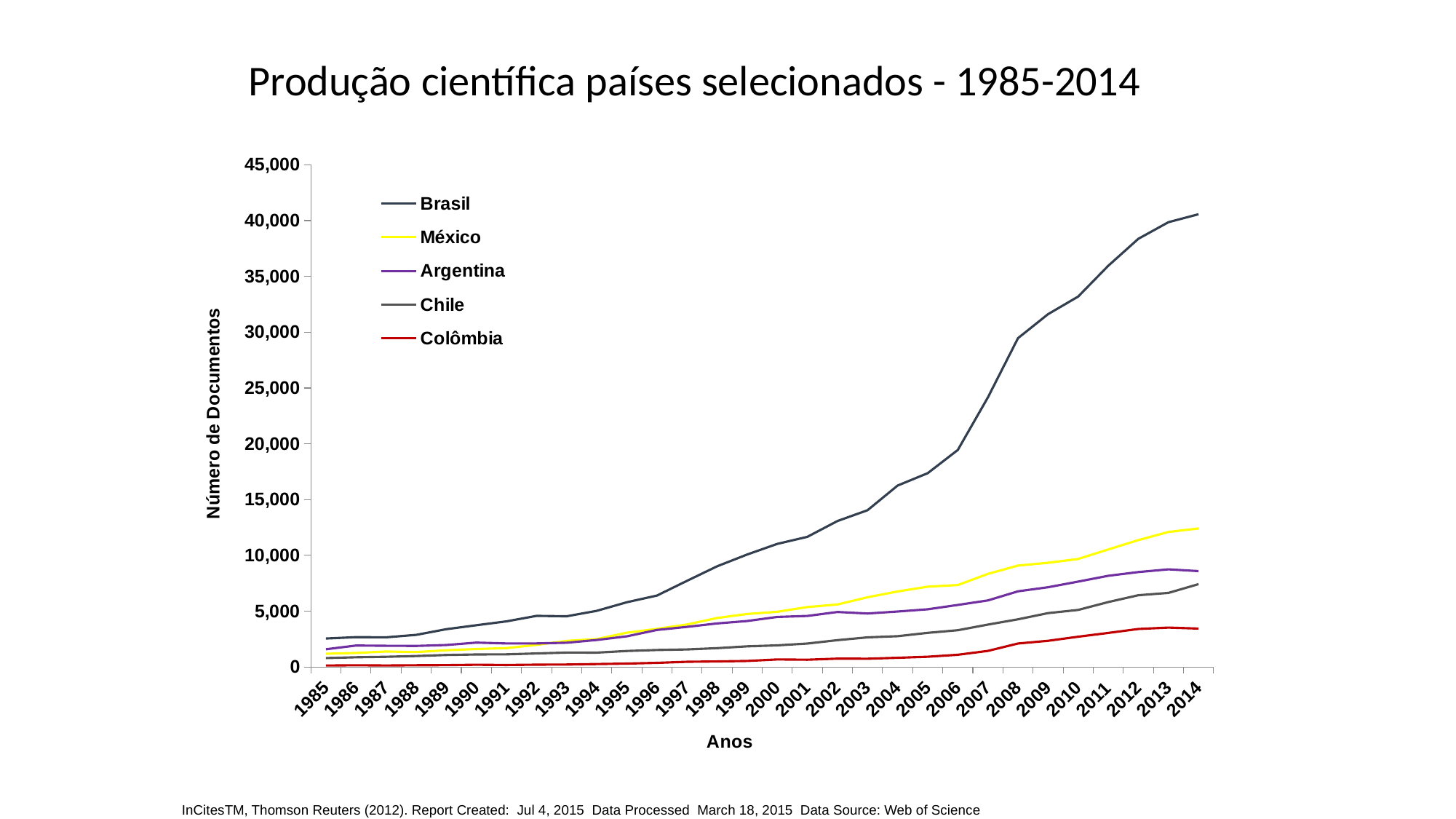

Produção científica países selecionados - 1985-2014

### Chart

| Category | Brasil | México | Argentina | Chile | Colômbia |
|---|---|---|---|---|---|
| 1985 | 2551.0 | 1187.0 | 1588.0 | 800.0 | 133.0 |
| 1986 | 2674.0 | 1256.0 | 1925.0 | 872.0 | 156.0 |
| 1987 | 2660.0 | 1390.0 | 1901.0 | 913.0 | 138.0 |
| 1988 | 2879.0 | 1340.0 | 1890.0 | 985.0 | 155.0 |
| 1989 | 3388.0 | 1502.0 | 1971.0 | 1076.0 | 166.0 |
| 1990 | 3743.0 | 1613.0 | 2187.0 | 1121.0 | 203.0 |
| 1991 | 4087.0 | 1692.0 | 2109.0 | 1134.0 | 181.0 |
| 1992 | 4581.0 | 1980.0 | 2113.0 | 1215.0 | 211.0 |
| 1993 | 4542.0 | 2339.0 | 2176.0 | 1292.0 | 221.0 |
| 1994 | 5034.0 | 2502.0 | 2422.0 | 1289.0 | 263.0 |
| 1995 | 5801.0 | 3075.0 | 2750.0 | 1436.0 | 306.0 |
| 1996 | 6401.0 | 3417.0 | 3317.0 | 1524.0 | 370.0 |
| 1997 | 7720.0 | 3811.0 | 3594.0 | 1573.0 | 467.0 |
| 1998 | 9022.0 | 4392.0 | 3904.0 | 1690.0 | 500.0 |
| 1999 | 10077.0 | 4752.0 | 4118.0 | 1850.0 | 542.0 |
| 2000 | 11029.0 | 4948.0 | 4486.0 | 1941.0 | 677.0 |
| 2001 | 11660.0 | 5370.0 | 4574.0 | 2103.0 | 654.0 |
| 2002 | 13078.0 | 5601.0 | 4930.0 | 2404.0 | 750.0 |
| 2003 | 14046.0 | 6251.0 | 4795.0 | 2656.0 | 740.0 |
| 2004 | 16258.0 | 6769.0 | 4971.0 | 2761.0 | 828.0 |
| 2005 | 17364.0 | 7198.0 | 5170.0 | 3062.0 | 920.0 |
| 2006 | 19448.0 | 7344.0 | 5559.0 | 3296.0 | 1095.0 |
| 2007 | 24158.0 | 8345.0 | 5966.0 | 3800.0 | 1443.0 |
| 2008 | 29466.0 | 9088.0 | 6781.0 | 4272.0 | 2106.0 |
| 2009 | 31616.0 | 9339.0 | 7145.0 | 4829.0 | 2348.0 |
| 2010 | 33192.0 | 9683.0 | 7652.0 | 5112.0 | 2713.0 |
| 2011 | 35951.0 | 10533.0 | 8173.0 | 5817.0 | 3051.0 |
| 2012 | 38369.0 | 11371.0 | 8507.0 | 6431.0 | 3406.0 |
| 2013 | 39856.0 | 12101.0 | 8751.0 | 6637.0 | 3529.0 |
| 2014 | 40568.0 | 12412.0 | 8591.0 | 7426.0 | 3441.0 |
| InCitesTM, Thomson Reuters (2012). Report Created: Jul 4, 2015 Data Processed March 18, 2015 Data Source: Web of Science |
| --- |